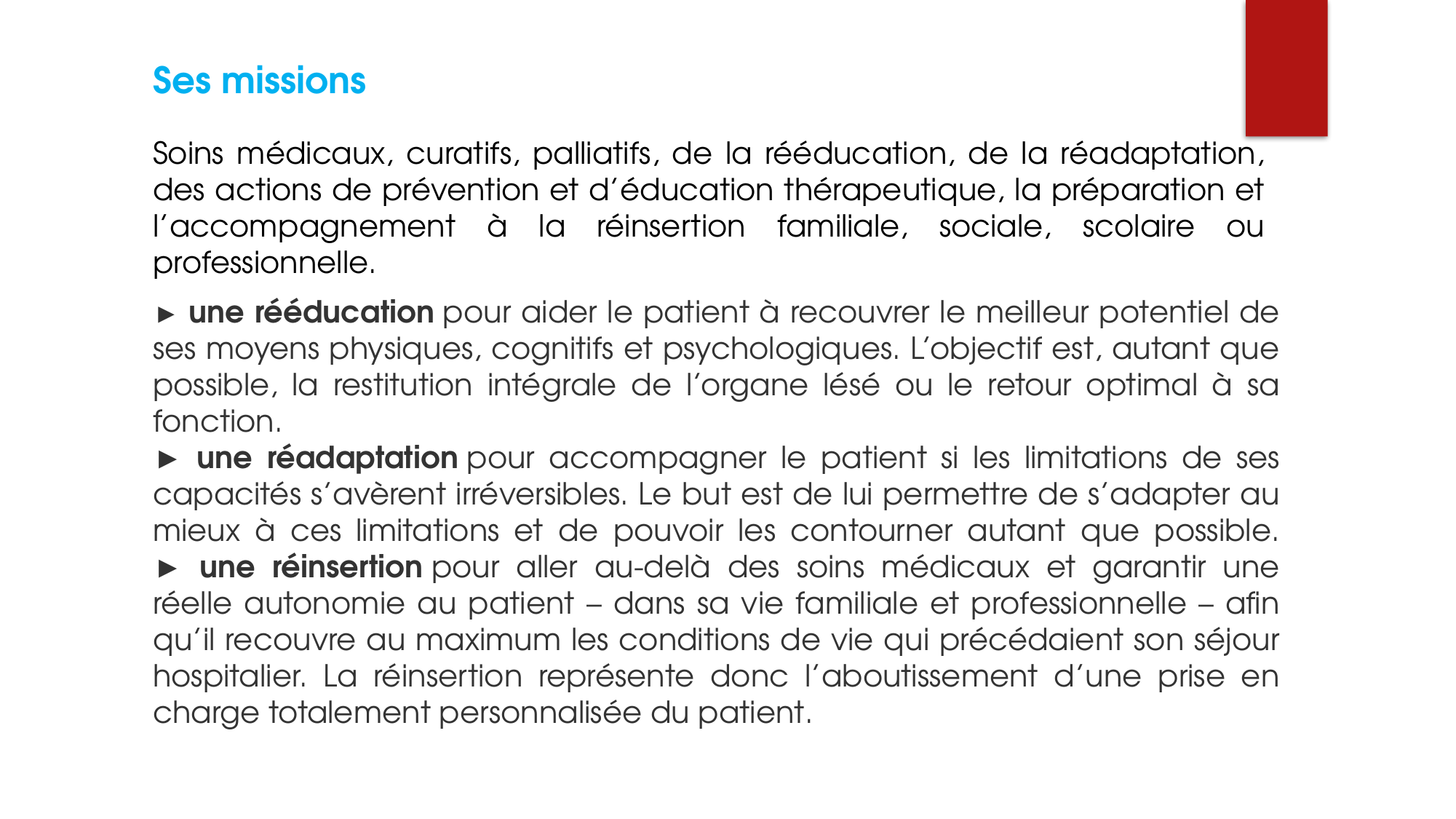

Ses missions

Soins médicaux, curatifs, palliatifs, de la rééducation, de la réadaptation, des actions de prévention et d’éducation thérapeutique, la préparation et l’accompagnement à la réinsertion familiale, sociale, scolaire ou professionnelle.
► une rééducation pour aider le patient à recouvrer le meilleur potentiel de ses moyens physiques, cognitifs et psychologiques. L’objectif est, autant que possible, la restitution intégrale de l’organe lésé ou le retour optimal à sa fonction.
► une réadaptation pour accompagner le patient si les limitations de ses capacités s’avèrent irréversibles. Le but est de lui permettre de s’adapter au mieux à ces limitations et de pouvoir les contourner autant que possible.
► une réinsertion pour aller au-delà des soins médicaux et garantir une réelle autonomie au patient – dans sa vie familiale et professionnelle – afin qu’il recouvre au maximum les conditions de vie qui précédaient son séjour hospitalier. La réinsertion représente donc l’aboutissement d’une prise en charge totalement personnalisée du patient.